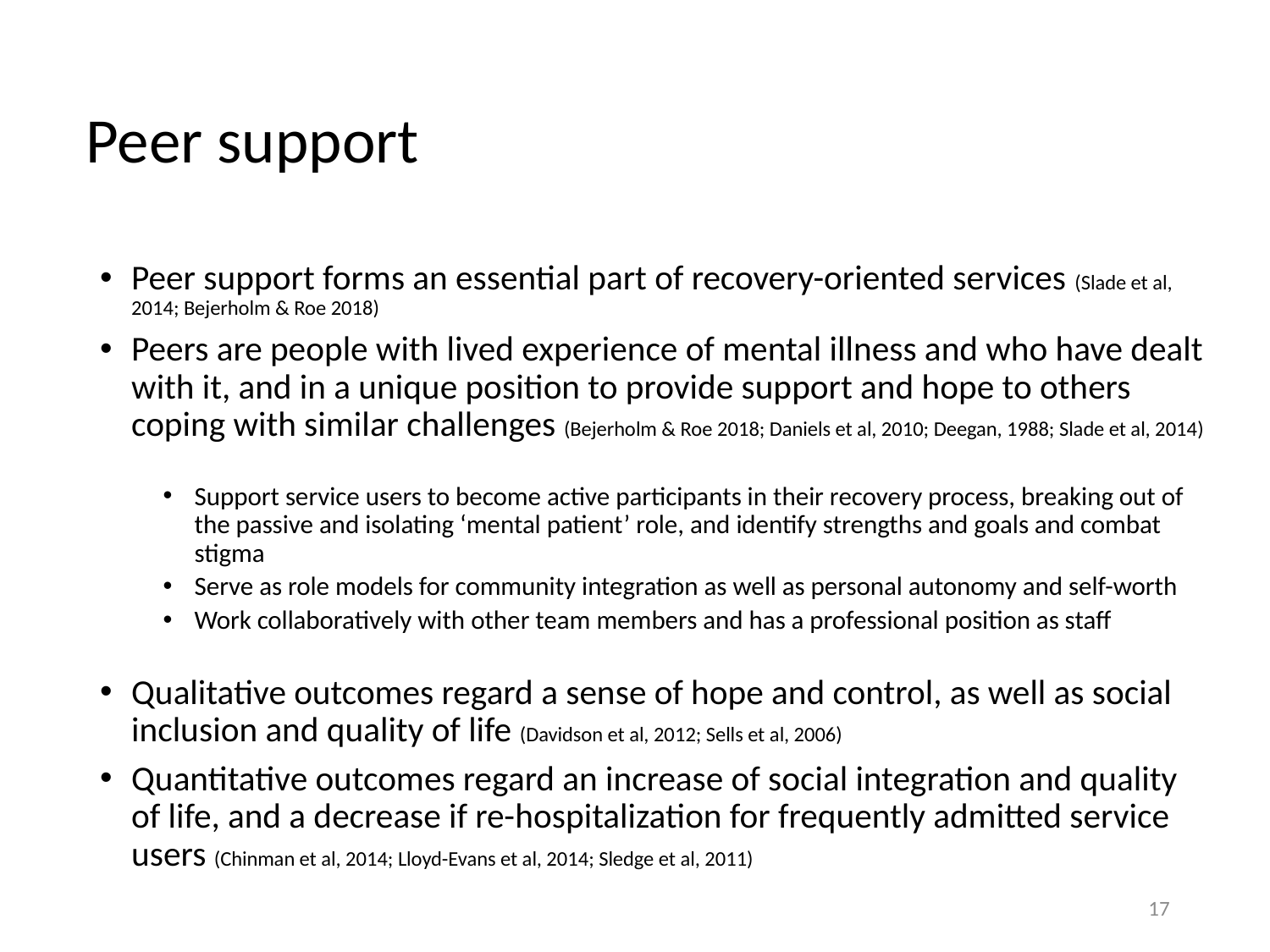

# Peer support
Peer support forms an essential part of recovery-oriented services (Slade et al, 2014; Bejerholm & Roe 2018)
Peers are people with lived experience of mental illness and who have dealt with it, and in a unique position to provide support and hope to others coping with similar challenges (Bejerholm & Roe 2018; Daniels et al, 2010; Deegan, 1988; Slade et al, 2014)

Support service users to become active participants in their recovery process, breaking out of the passive and isolating ‘mental patient’ role, and identify strengths and goals and combat stigma
Serve as role models for community integration as well as personal autonomy and self-worth
Work collaboratively with other team members and has a professional position as staff

Qualitative outcomes regard a sense of hope and control, as well as social inclusion and quality of life (Davidson et al, 2012; Sells et al, 2006)
Quantitative outcomes regard an increase of social integration and quality of life, and a decrease if re-hospitalization for frequently admitted service users (Chinman et al, 2014; Lloyd-Evans et al, 2014; Sledge et al, 2011)

17